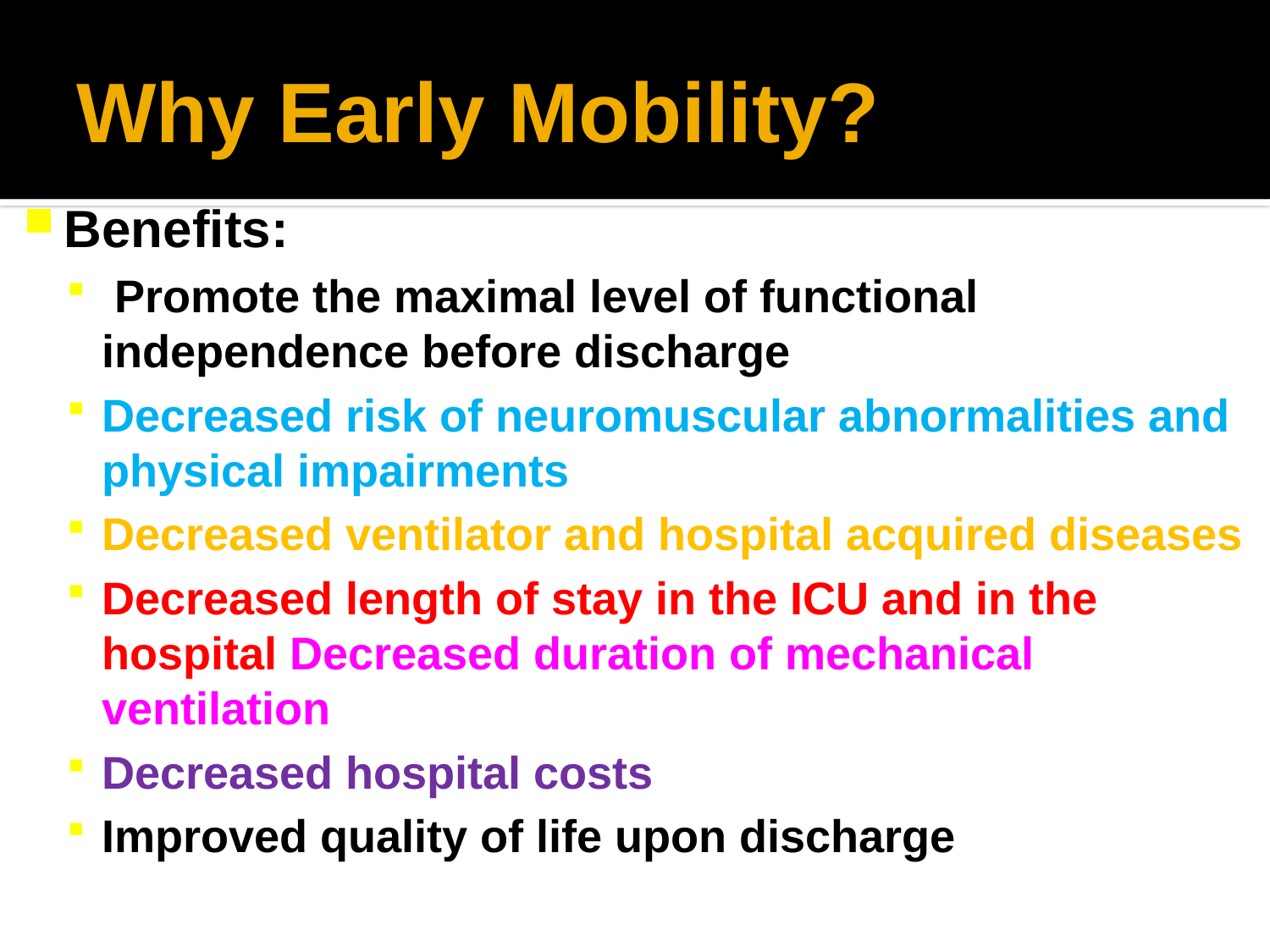

# Why Early Mobility?
Benefits:
 Promote the maximal level of functional independence before discharge
Decreased risk of neuromuscular abnormalities and physical impairments
Decreased ventilator and hospital acquired diseases
Decreased length of stay in the ICU and in the hospital Decreased duration of mechanical ventilation
Decreased hospital costs
Improved quality of life upon discharge